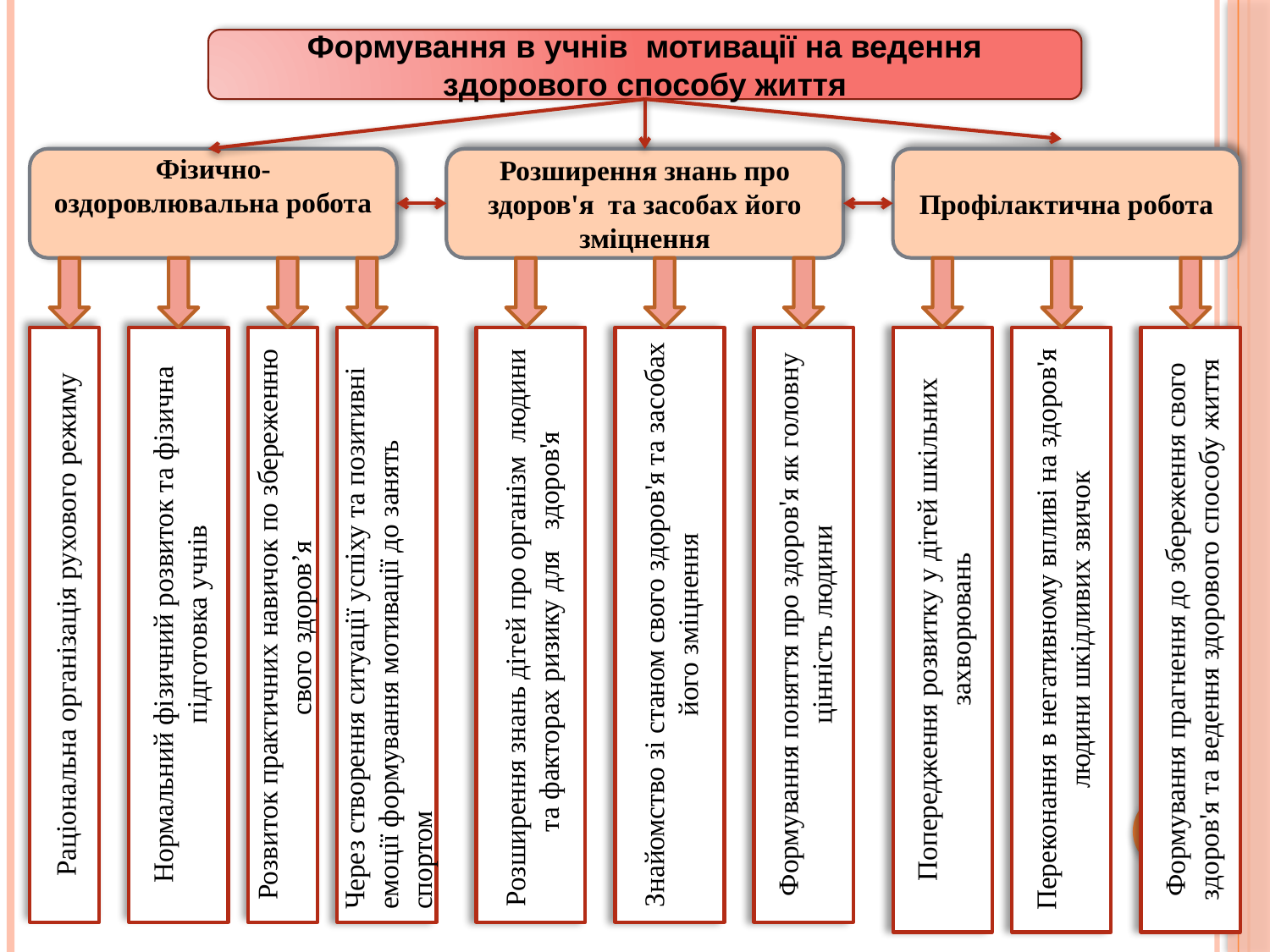

Формування в учнів  мотивації на ведення здорового способу життя
Фізично-оздоровлювальна робота

Розширення знань про здоров'я  та засобах його зміцнення
Профілактична робота

Раціональна організація рухового режиму
Нормальний фізичний розвиток та фізична підготовка учнів
Розвиток практичних навичок по збереженню свого здоров’я
Через створення ситуації успіху та позитивні емоції формування мотивації до занять спортом
Розширення знань дітей про організм  людини  та факторах ризику для   здоров'я
Знайомство зі станом свого здоров'я та засобах його зміцнення
Формування поняття про здоров'я як головну цінність людини
Попередження розвитку у дітей шкільних захворювань
Переконання в негативному впливі на здоров'я людини шкідливих звичок
Формування прагнення до збереження свого здоров'я та ведення здорового способу життя